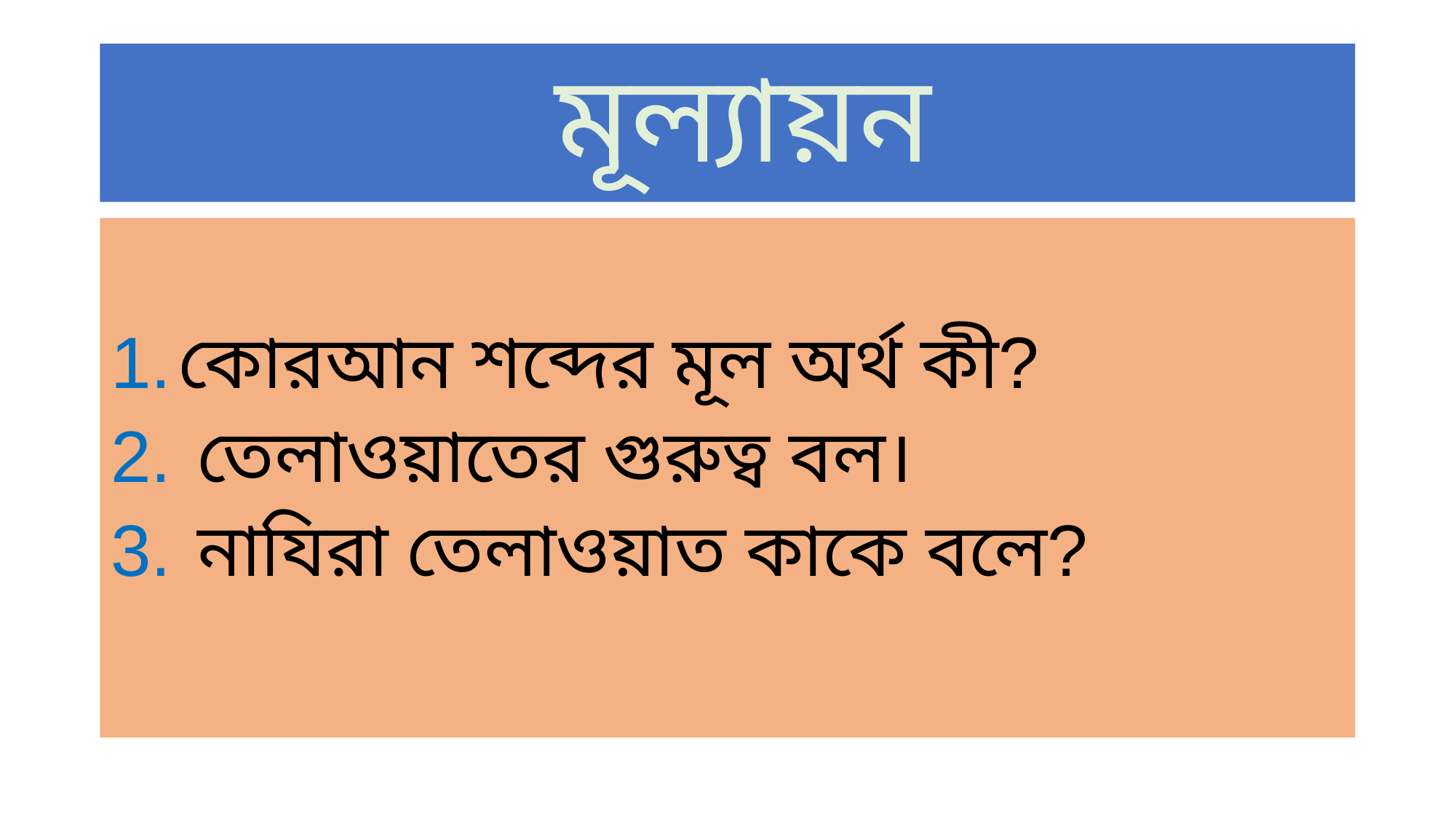

# মূল্যায়ন

কোরআন শব্দের মূল অর্থ কী?
 তেলাওয়াতের গুরুত্ব বল।
 নাযিরা তেলাওয়াত কাকে বলে?